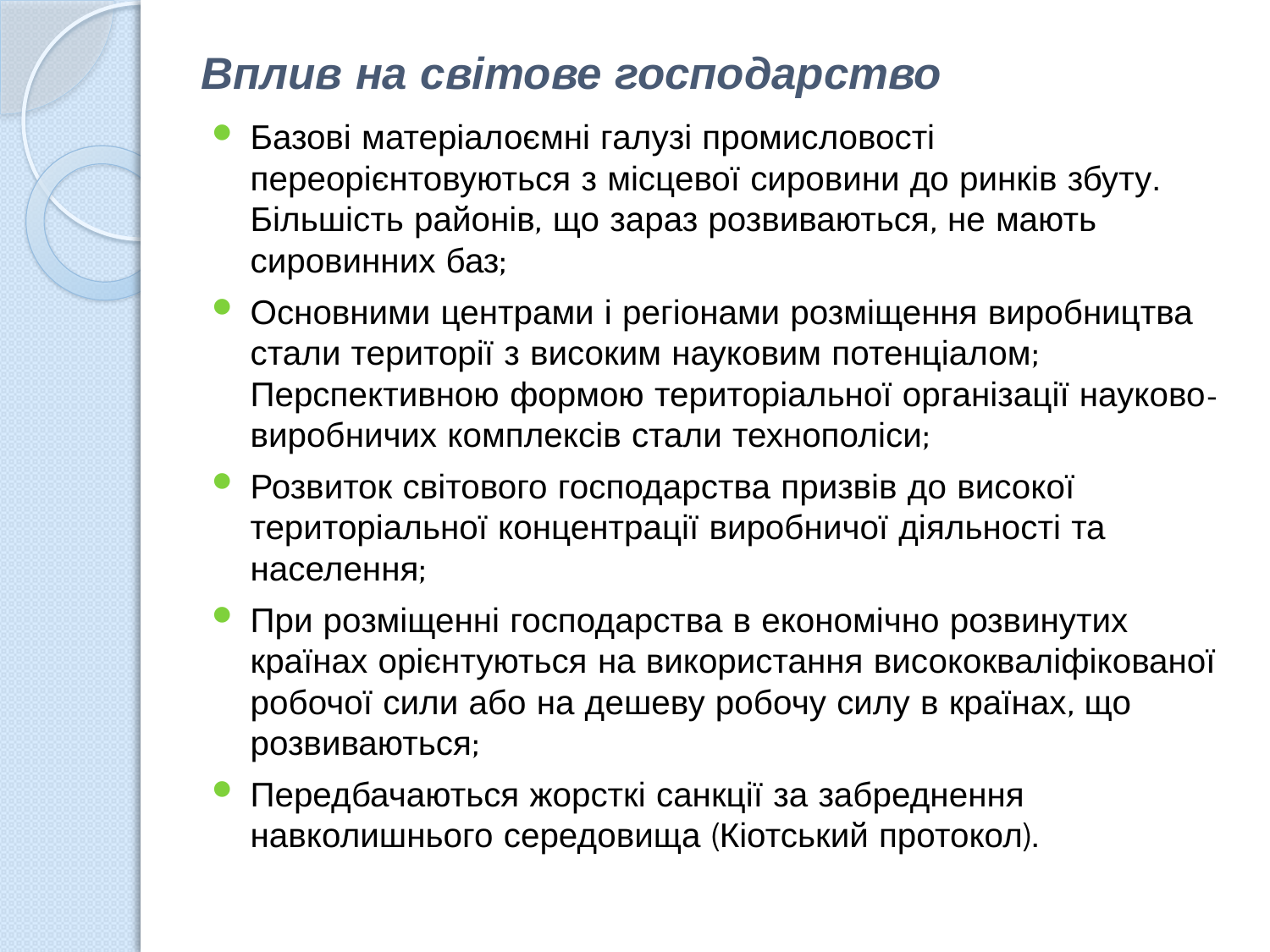

# Вплив на світове господарство
Базові матеріалоємні галузі промисловості переорієнтовуються з місцевої сировини до ринків збуту. Більшість районів, що зараз розвиваються, не мають сировинних баз;
Основними центрами і регіонами розміщення виробництва стали території з високим науковим потенціалом; Перспективною формою територіальної організації науково-виробничих комплексів стали технополіси;
Розвиток світового господарства призвів до високої територіальної концентрації виробничої діяльності та населення;
При розміщенні господарства в економічно розвинутих країнах орієнтуються на використання висококваліфікованої робочої сили або на дешеву робочу силу в країнах, що розвиваються;
Передбачаються жорсткі санкції за забреднення навколишнього середовища (Кіотський протокол).